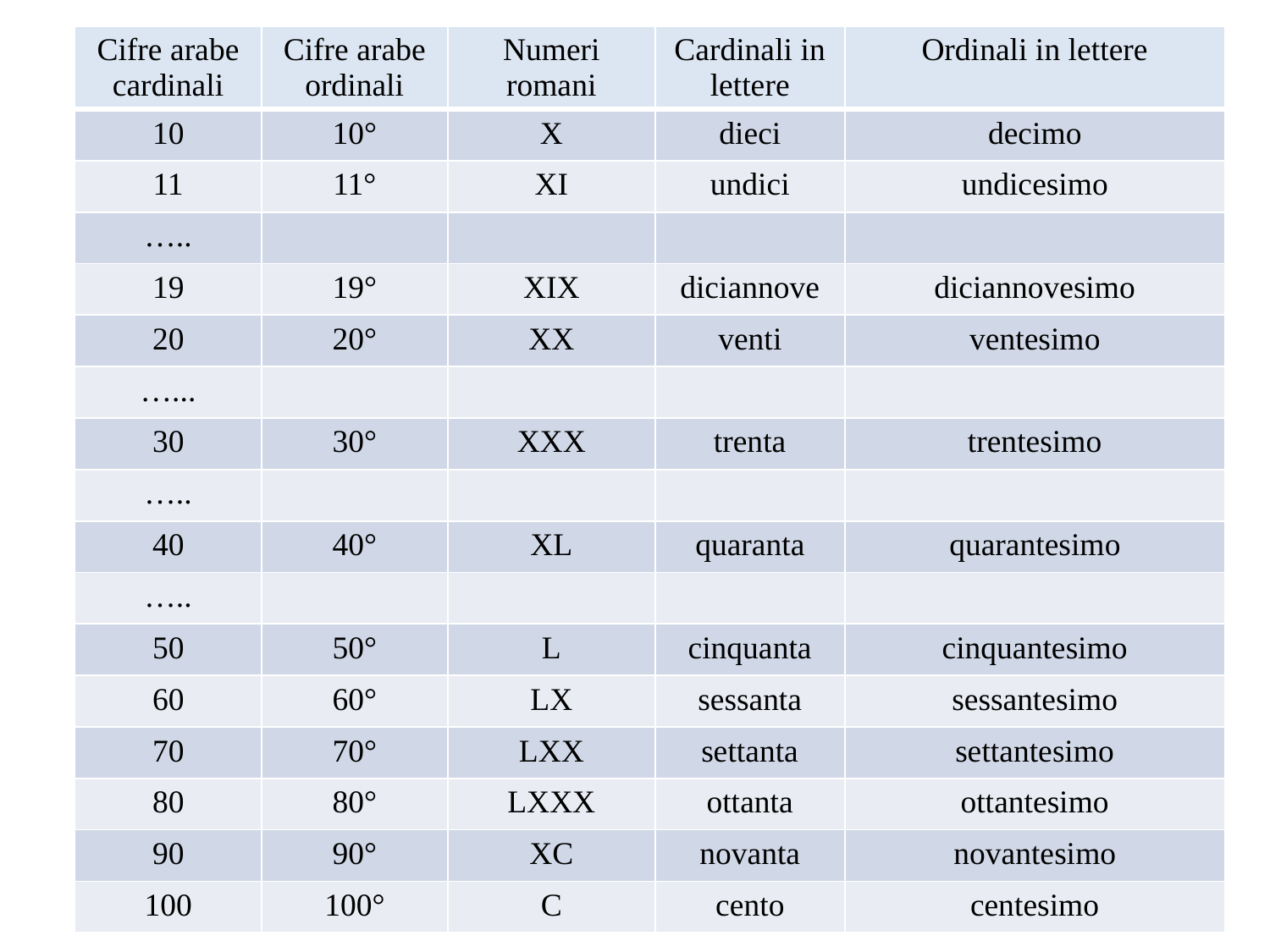

| Cifre arabe cardinali | Cifre arabe ordinali | Numeri romani | Cardinali in lettere | Ordinali in lettere |
| --- | --- | --- | --- | --- |
| 10 | 10° | X | dieci | decimo |
| 11 | 11° | XI | undici | undicesimo |
| ….. |  |  |  |  |
| 19 | 19° | XIX | diciannove | diciannovesimo |
| 20 | 20° | XX | venti | ventesimo |
| …... |  |  |  |  |
| 30 | 30° | XXX | trenta | trentesimo |
| ….. |  |  |  |  |
| 40 | 40° | XL | quaranta | quarantesimo |
| ….. |  |  |  |  |
| 50 | 50° | L | cinquanta | cinquantesimo |
| 60 | 60° | LX | sessanta | sessantesimo |
| 70 | 70° | LXX | settanta | settantesimo |
| 80 | 80° | LXXX | ottanta | ottantesimo |
| 90 | 90° | XC | novanta | novantesimo |
| 100 | 100° | C | cento | centesimo |